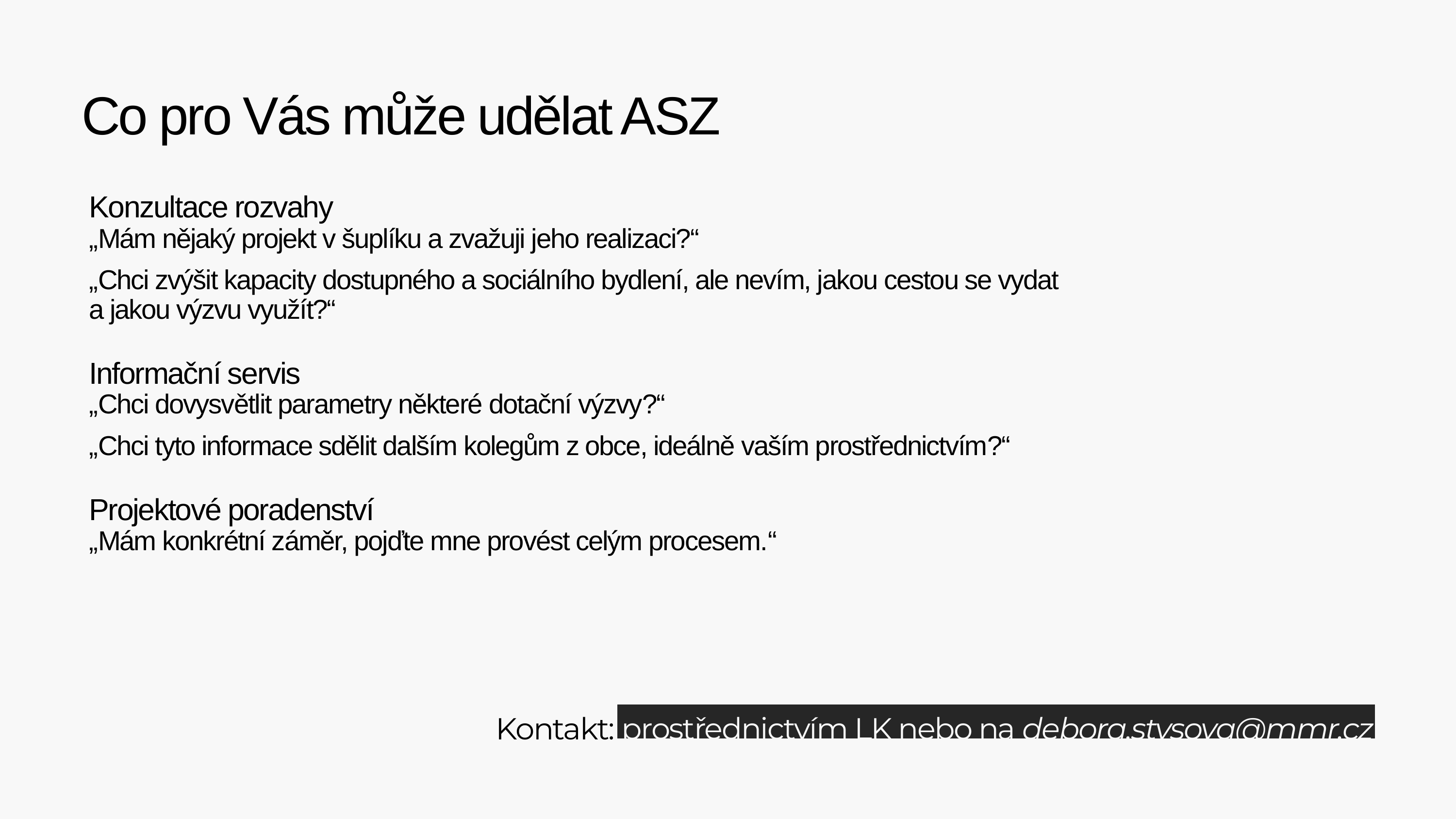

Co pro Vás může udělat ASZ
Konzultace rozvahy
„Mám nějaký projekt v šuplíku a zvažuji jeho realizaci?“

„Chci zvýšit kapacity dostupného a sociálního bydlení, ale nevím, jakou cestou se vydat
a jakou výzvu využít?“

Informační servis
„Chci dovysvětlit parametry některé dotační výzvy?“

„Chci tyto informace sdělit dalším kolegům z obce, ideálně vaším prostřednictvím?“

Projektové poradenství
„Mám konkrétní záměr, pojďte mne provést celým procesem.“

Kontakt: prostřednictvím LK nebo na debora.stysova@mmr.cz